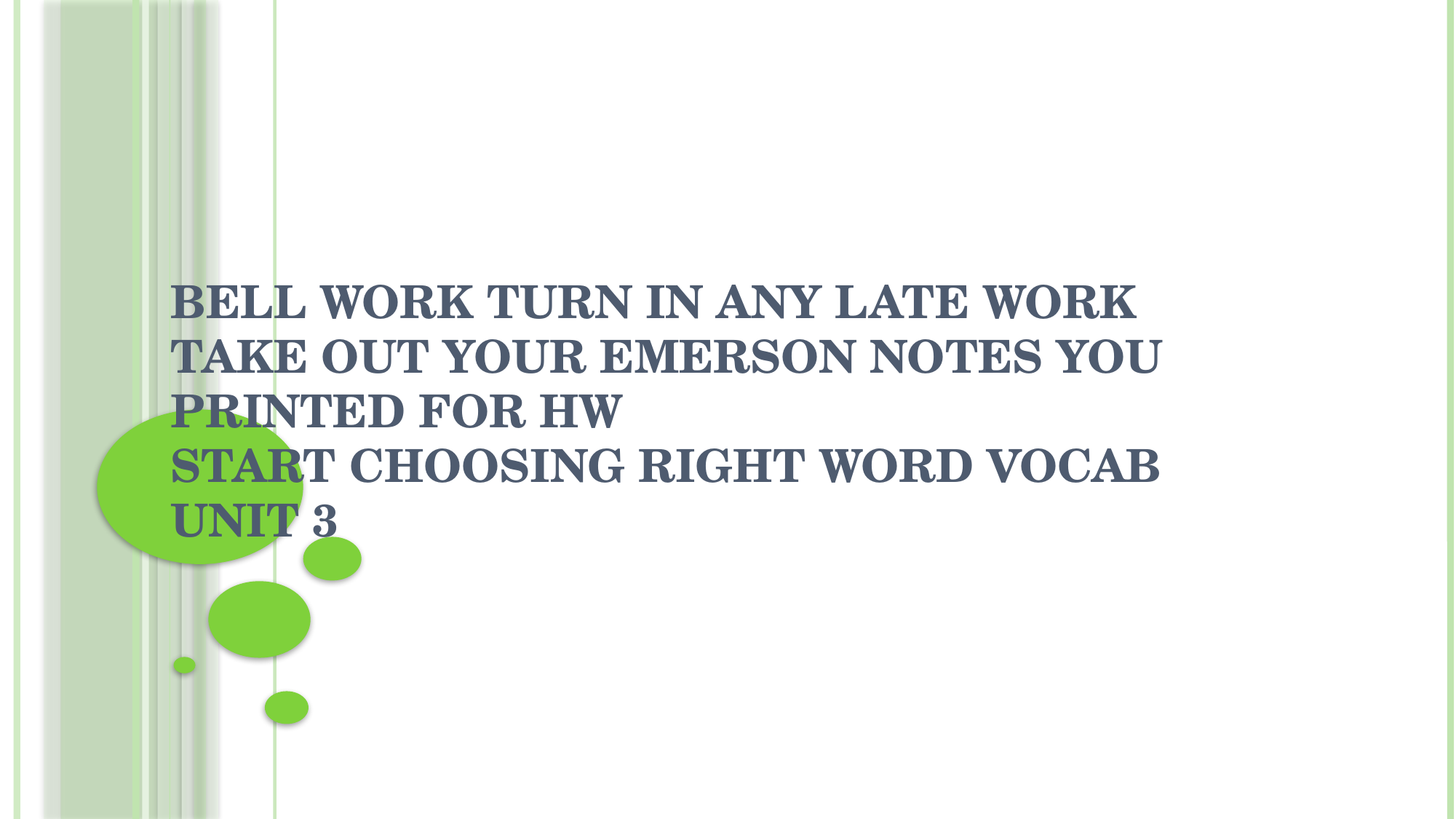

# Bell work turn in any late work take out your Emerson notes you printed for HW START choosing right word vocab unit 3